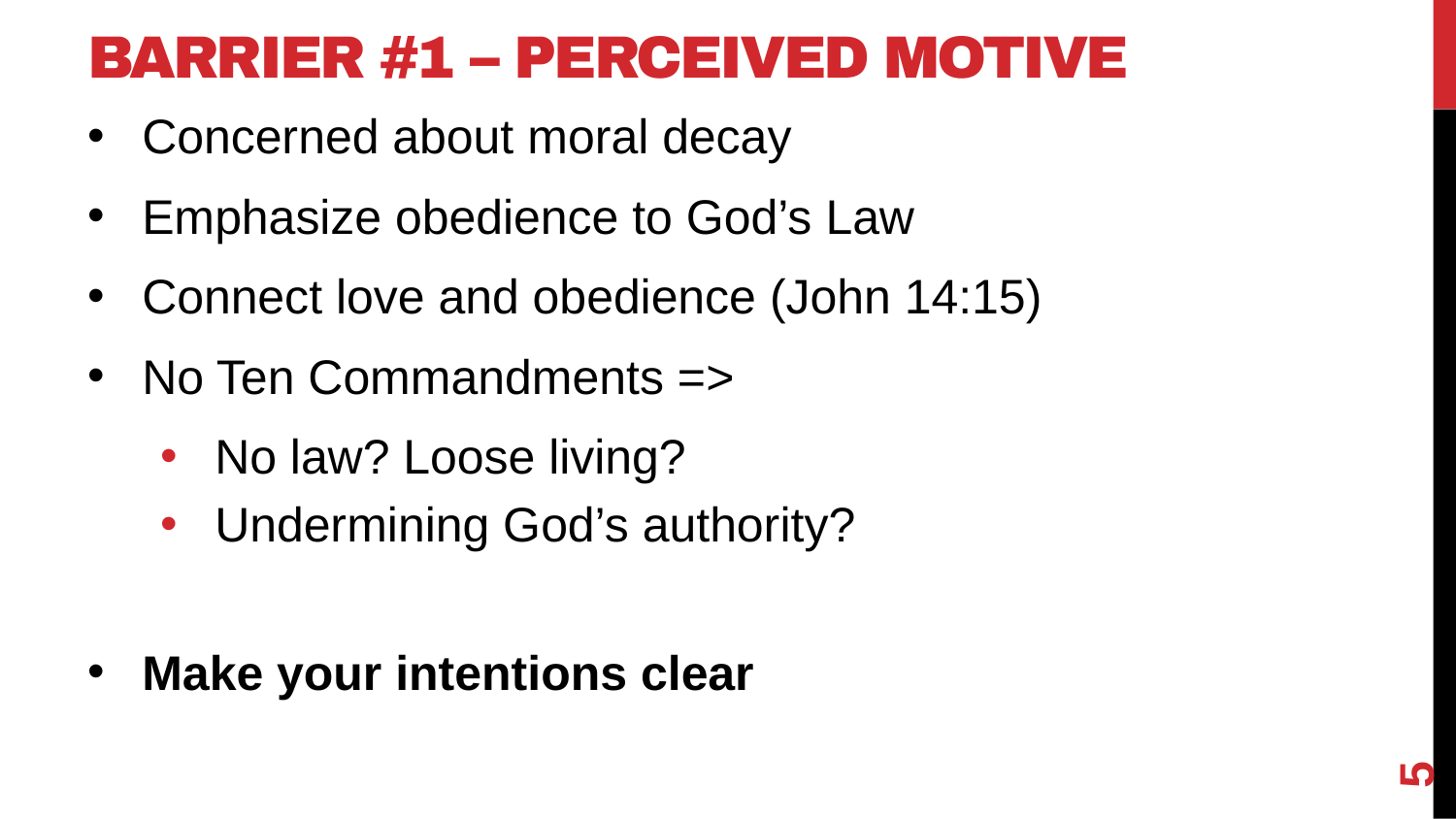

# Barrier #1 – Perceived Motive
Concerned about moral decay
Emphasize obedience to God’s Law
Connect love and obedience (John 14:15)
No Ten Commandments =>
No law? Loose living?
Undermining God’s authority?

Make your intentions clear
5